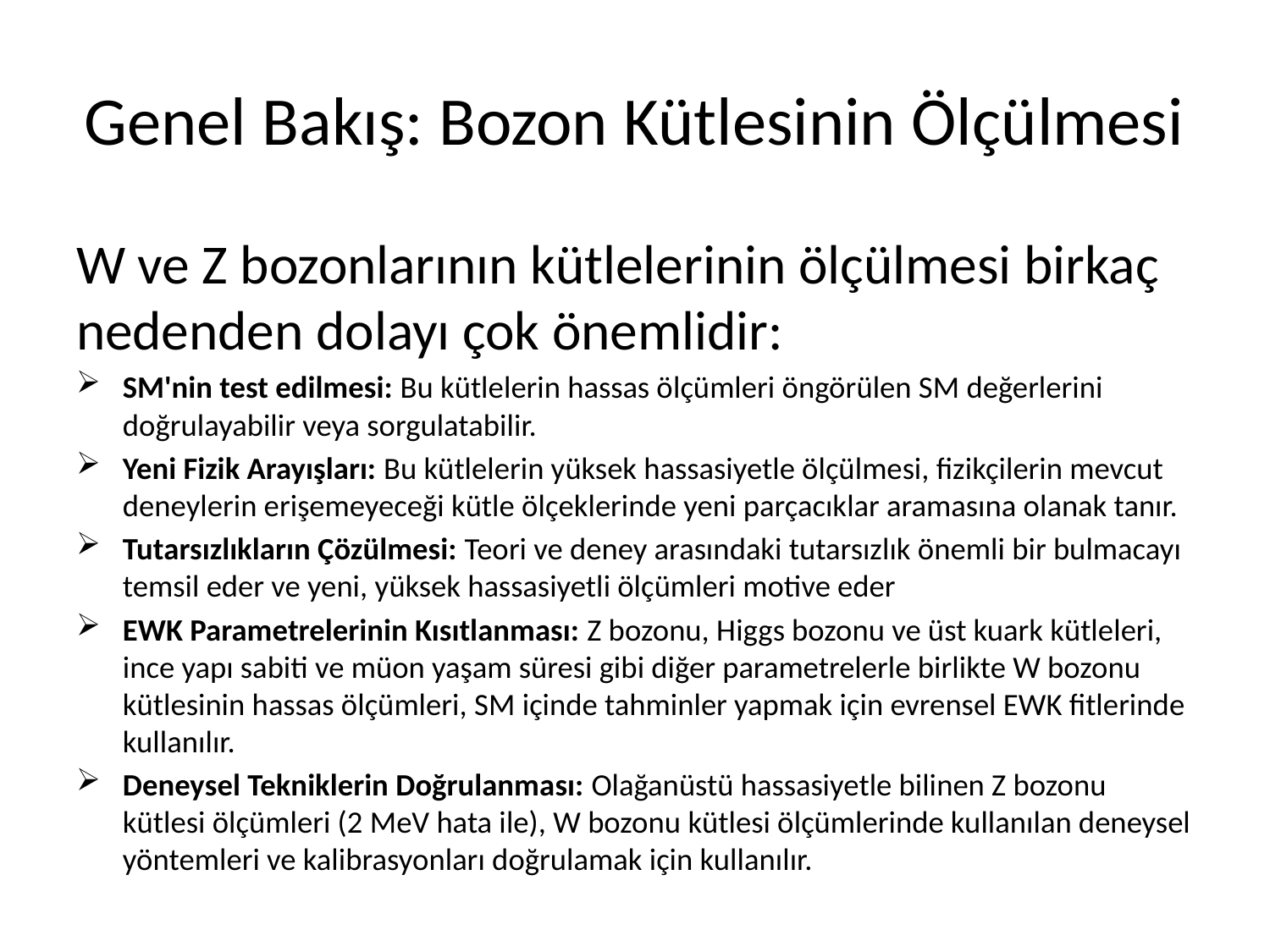

# Genel Bakış: Bozon Kütlesinin Ölçülmesi
W ve Z bozonlarının kütlelerinin ölçülmesi birkaç nedenden dolayı çok önemlidir:
SM'nin test edilmesi: Bu kütlelerin hassas ölçümleri öngörülen SM değerlerini doğrulayabilir veya sorgulatabilir.
Yeni Fizik Arayışları: Bu kütlelerin yüksek hassasiyetle ölçülmesi, fizikçilerin mevcut deneylerin erişemeyeceği kütle ölçeklerinde yeni parçacıklar aramasına olanak tanır.
Tutarsızlıkların Çözülmesi: Teori ve deney arasındaki tutarsızlık önemli bir bulmacayı temsil eder ve yeni, yüksek hassasiyetli ölçümleri motive eder
EWK Parametrelerinin Kısıtlanması: Z bozonu, Higgs bozonu ve üst kuark kütleleri, ince yapı sabiti ve müon yaşam süresi gibi diğer parametrelerle birlikte W bozonu kütlesinin hassas ölçümleri, SM içinde tahminler yapmak için evrensel EWK fitlerinde kullanılır.
Deneysel Tekniklerin Doğrulanması: Olağanüstü hassasiyetle bilinen Z bozonu kütlesi ölçümleri (2 MeV hata ile), W bozonu kütlesi ölçümlerinde kullanılan deneysel yöntemleri ve kalibrasyonları doğrulamak için kullanılır.